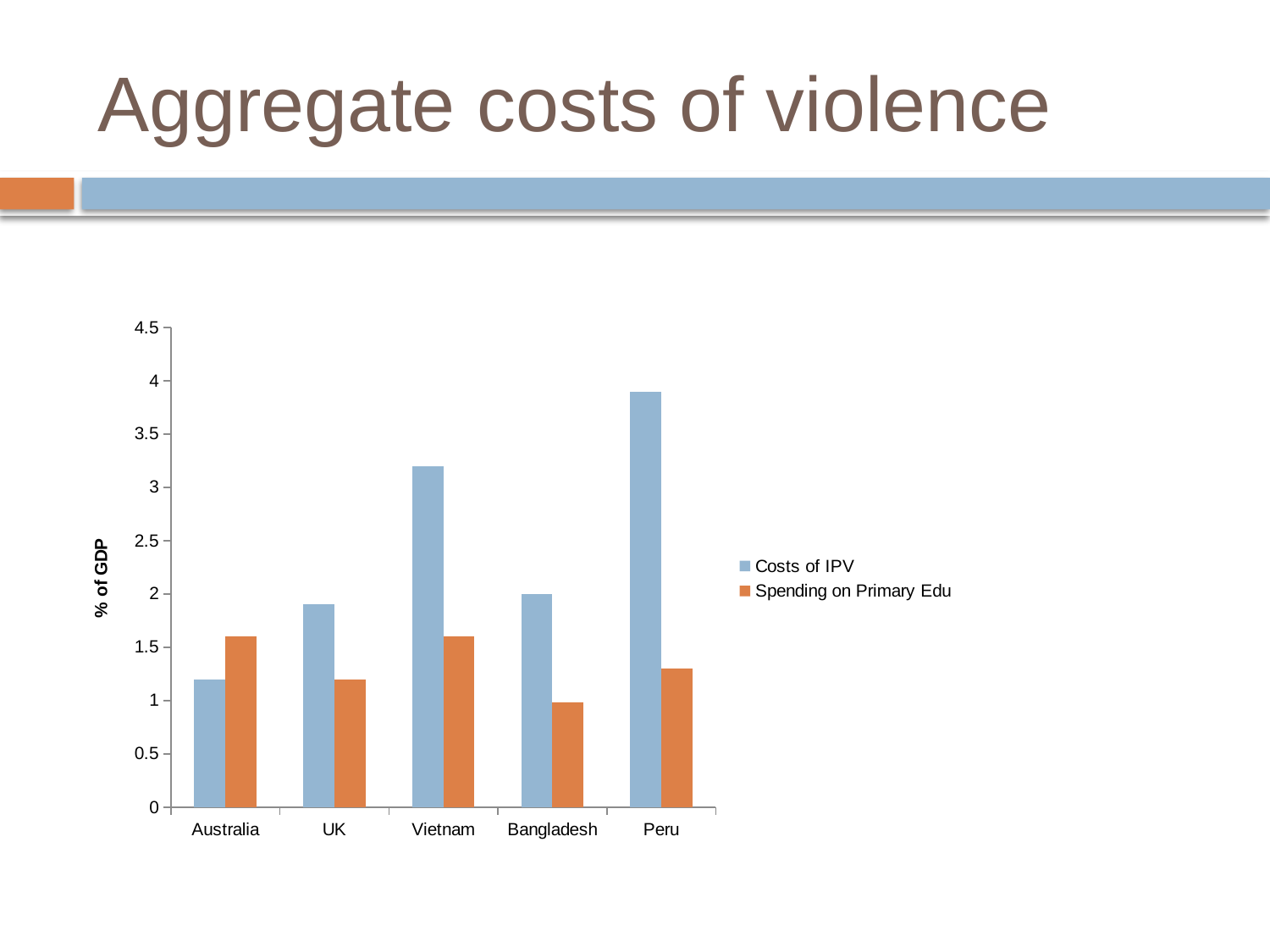

# Aggregate costs of violence

### Chart

| Category | Costs of IPV | Spending on Primary Edu |
|---|---|---|
| Australia | 1.2 | 1.6 |
| UK | 1.9 | 1.2 |
| Vietnam | 3.2 | 1.6 |
| Bangladesh | 2.0 | 0.98 |
| Peru | 3.9 | 1.3 |